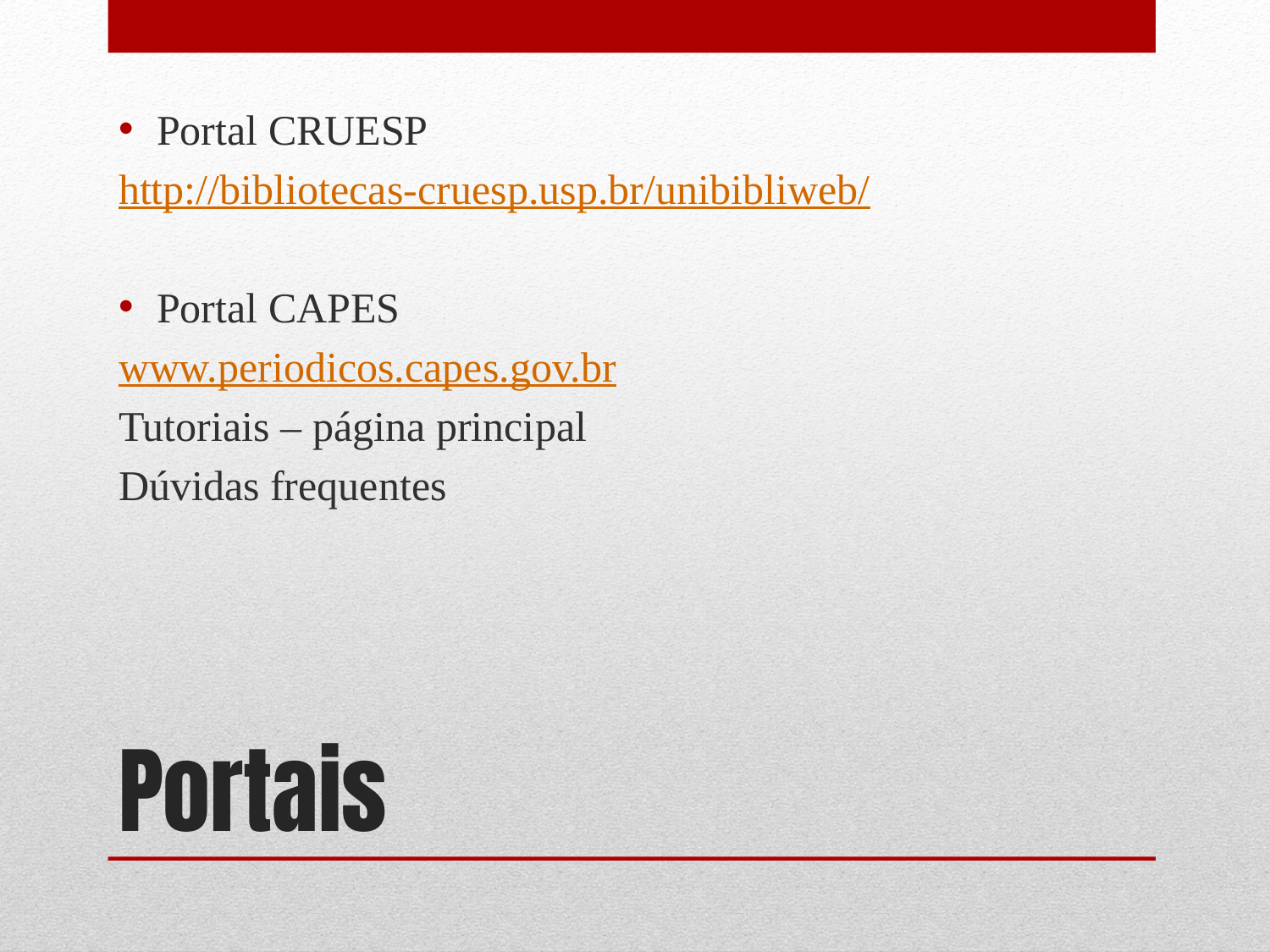

Portal CRUESP
http://bibliotecas-cruesp.usp.br/unibibliweb/

Portal CAPES
www.periodicos.capes.gov.br
Tutoriais – página principal
Dúvidas frequentes

# Portais